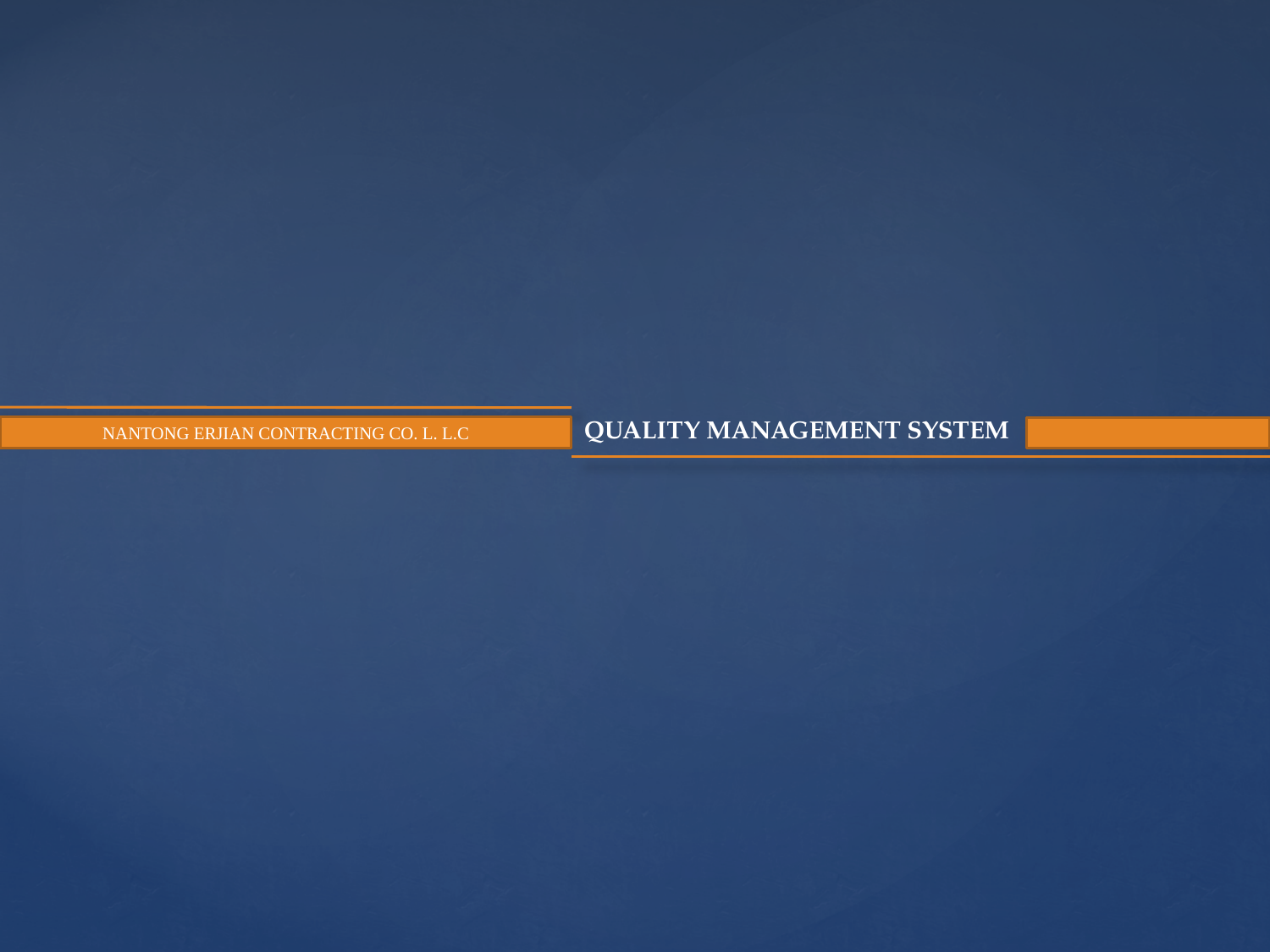

QUALITY MANAGEMENT SYSTEM
NANTONG ERJIAN CONTRACTING CO. L. L.C